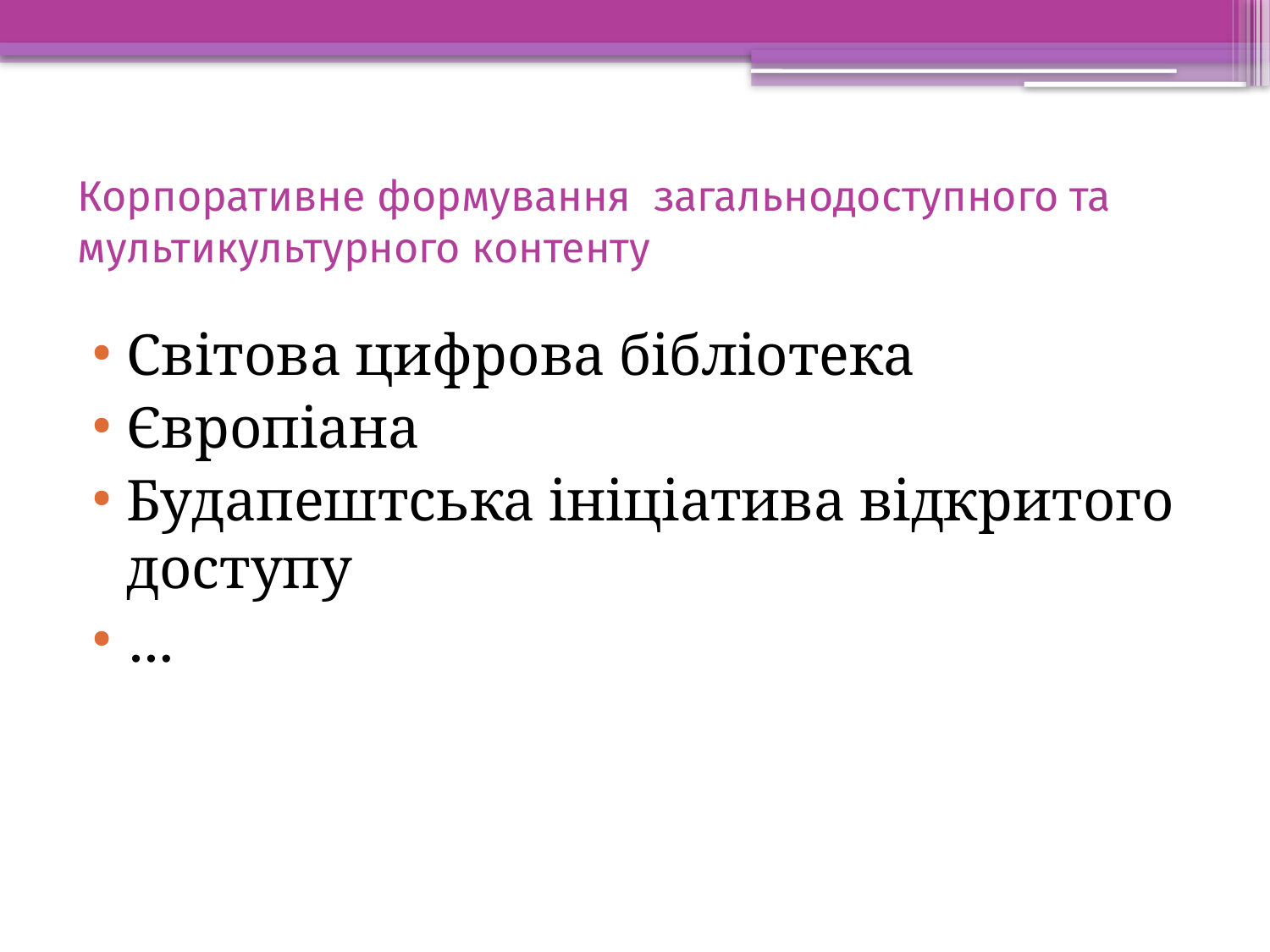

# Корпоративне формування  загальнодоступного та мультикультурного контенту
Світова цифрова бібліотека
Європіана
Будапештська ініціатива відкритого доступу
…